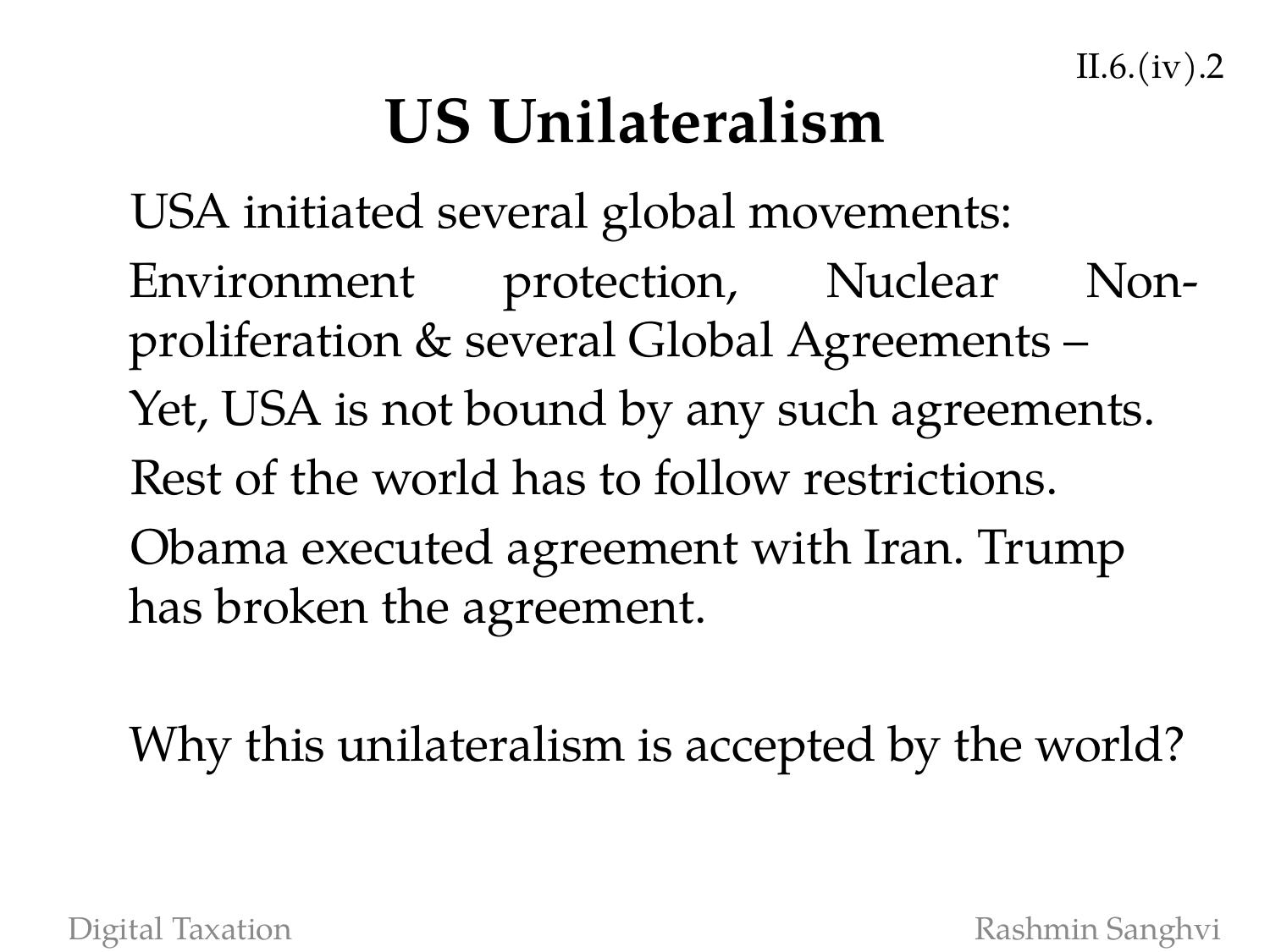

US Unilateralism
II.6.(iv).2
    USA initiated several global movements:
	Environment protection, Nuclear Non-proliferation & several Global Agreements –
	Yet, USA is not bound by any such agreements.
    Rest of the world has to follow restrictions.
    Obama executed agreement with Iran. Trump has broken the agreement.

 	Why this unilateralism is accepted by the world?
Digital Taxation                                                                                     Rashmin Sanghvi